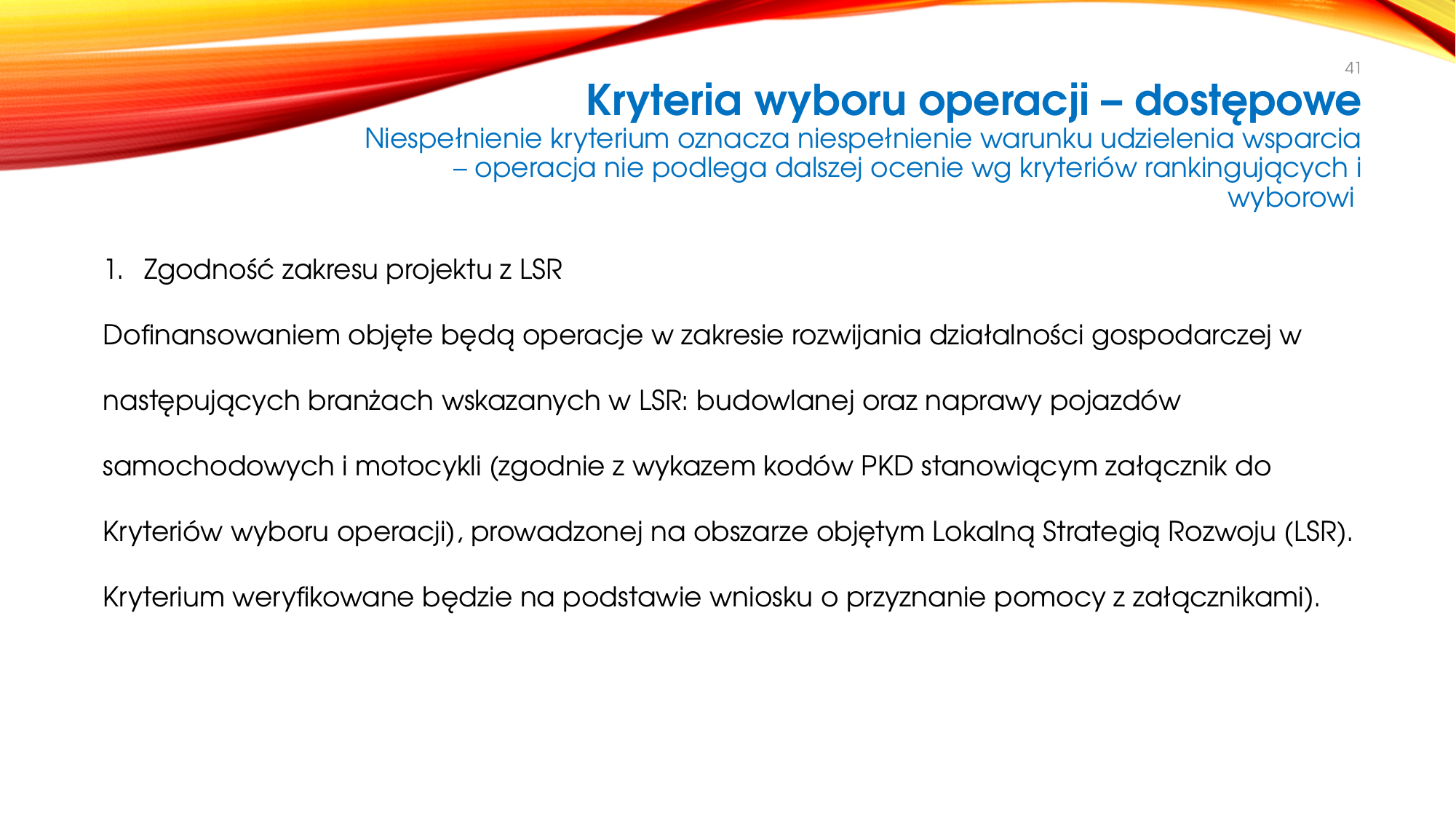

41
# Kryteria wyboru operacji – dostępowe Niespełnienie kryterium oznacza niespełnienie warunku udzielenia wsparcia – operacja nie podlega dalszej ocenie wg kryteriów rankingujących i wyborowi
Zgodność zakresu projektu z LSR
Dofinansowaniem objęte będą operacje w zakresie rozwijania działalności gospodarczej w następujących branżach wskazanych w LSR: budowlanej oraz naprawy pojazdów samochodowych i motocykli (zgodnie z wykazem kodów PKD stanowiącym załącznik do Kryteriów wyboru operacji), prowadzonej na obszarze objętym Lokalną Strategią Rozwoju (LSR).
Kryterium weryfikowane będzie na podstawie wniosku o przyznanie pomocy z załącznikami).